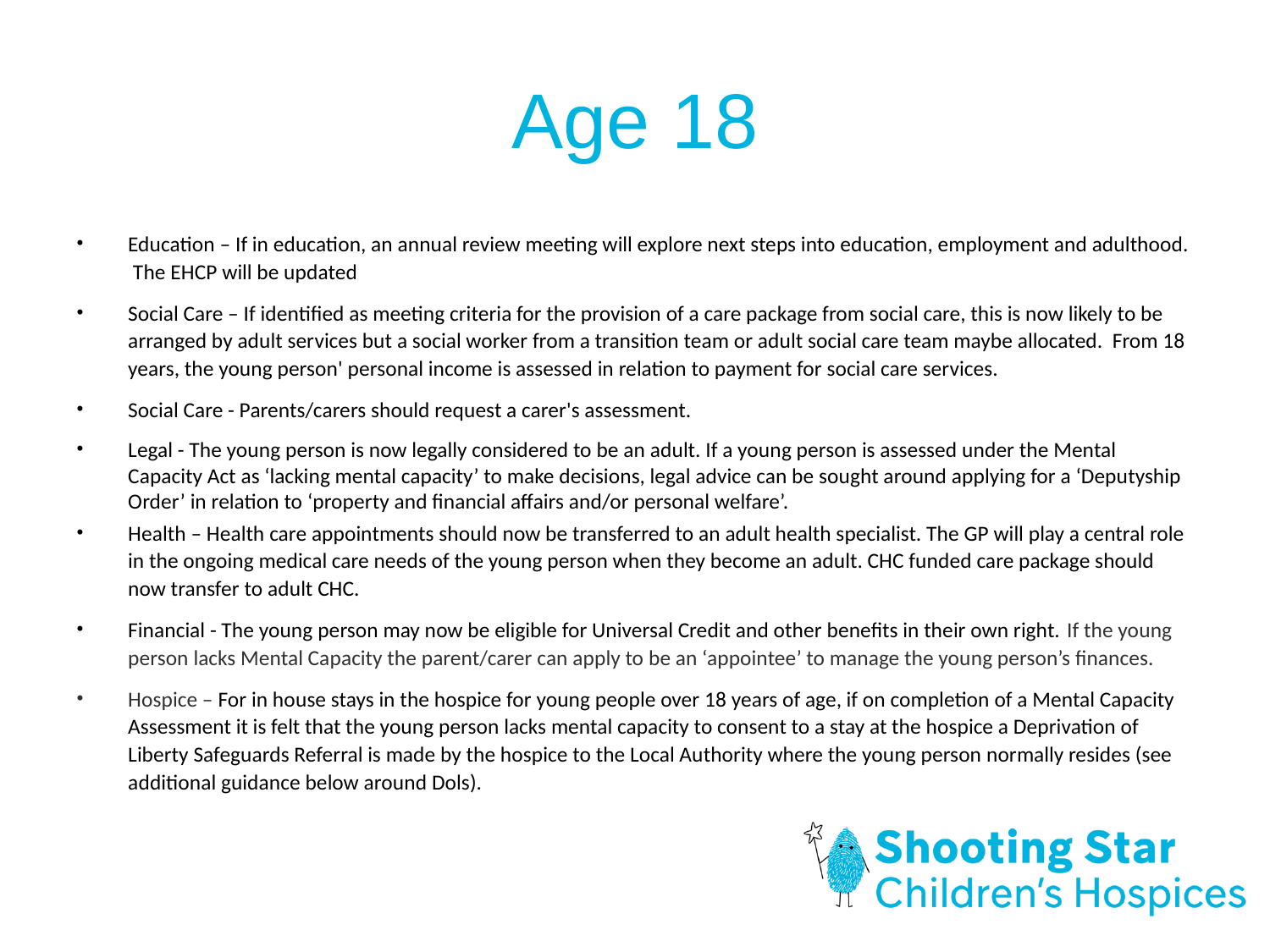

# Age 18
Education – If in education, an annual review meeting will explore next steps into education, employment and adulthood.  The EHCP will be updated
Social Care – If identified as meeting criteria for the provision of a care package from social care, this is now likely to be arranged by adult services but a social worker from a transition team or adult social care team maybe allocated.  From 18 years, the young person' personal income is assessed in relation to payment for social care services.
Social Care - Parents/carers should request a carer's assessment.
Legal - The young person is now legally considered to be an adult. If a young person is assessed under the Mental Capacity Act as ‘lacking mental capacity’ to make decisions, legal advice can be sought around applying for a ‘Deputyship Order’ in relation to ‘property and financial affairs and/or personal welfare’.
Health – Health care appointments should now be transferred to an adult health specialist. The GP will play a central role in the ongoing medical care needs of the young person when they become an adult. CHC funded care package should now transfer to adult CHC.
Financial - The young person may now be eligible for Universal Credit and other benefits in their own right. If the young person lacks Mental Capacity the parent/carer can apply to be an ‘appointee’ to manage the young person’s finances.
Hospice – For in house stays in the hospice for young people over 18 years of age, if on completion of a Mental Capacity Assessment it is felt that the young person lacks mental capacity to consent to a stay at the hospice a Deprivation of Liberty Safeguards Referral is made by the hospice to the Local Authority where the young person normally resides (see additional guidance below around Dols).